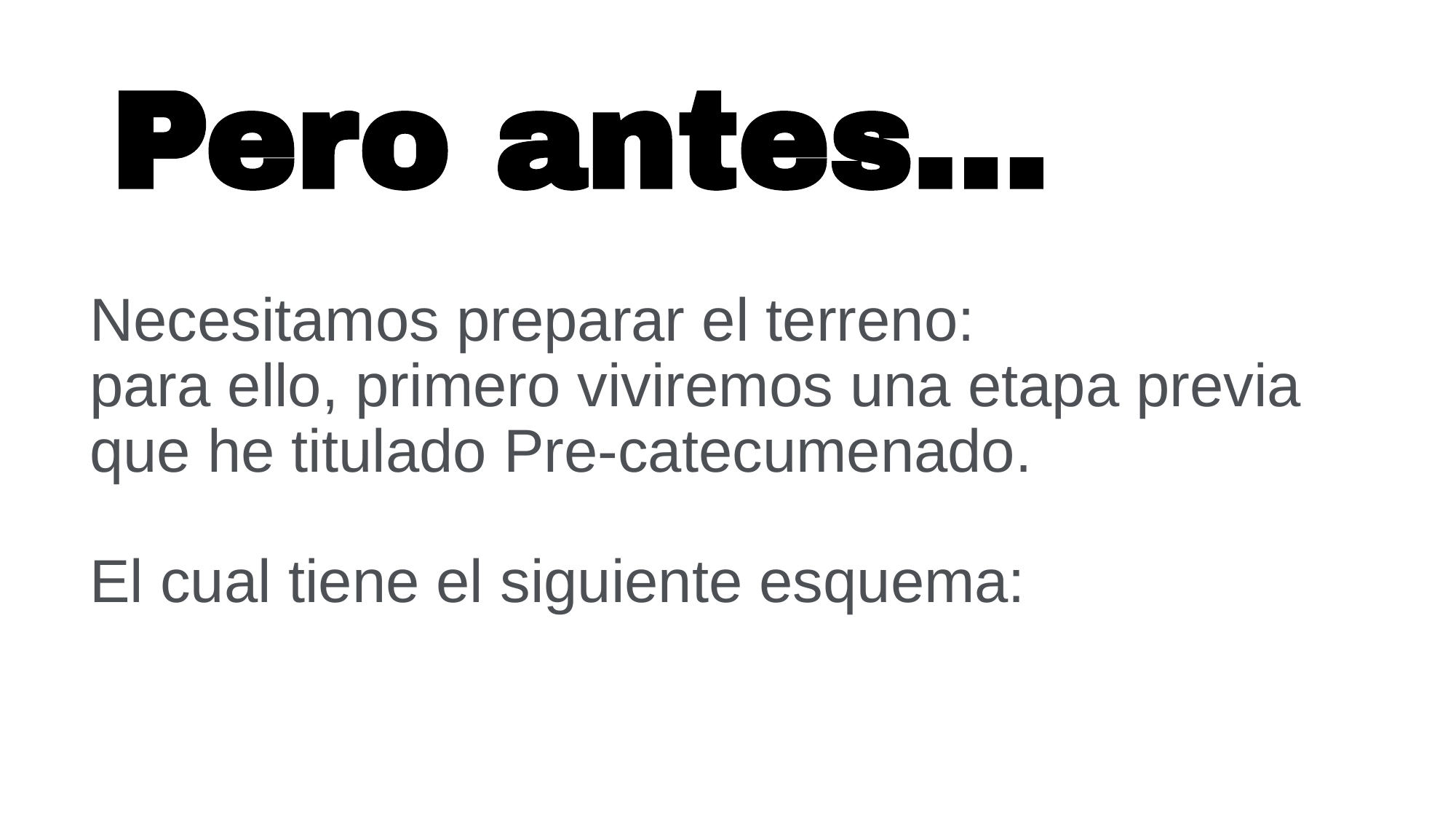

# Pero antes…
Necesitamos preparar el terreno:
para ello, primero viviremos una etapa previa que he titulado Pre-catecumenado.

El cual tiene el siguiente esquema: